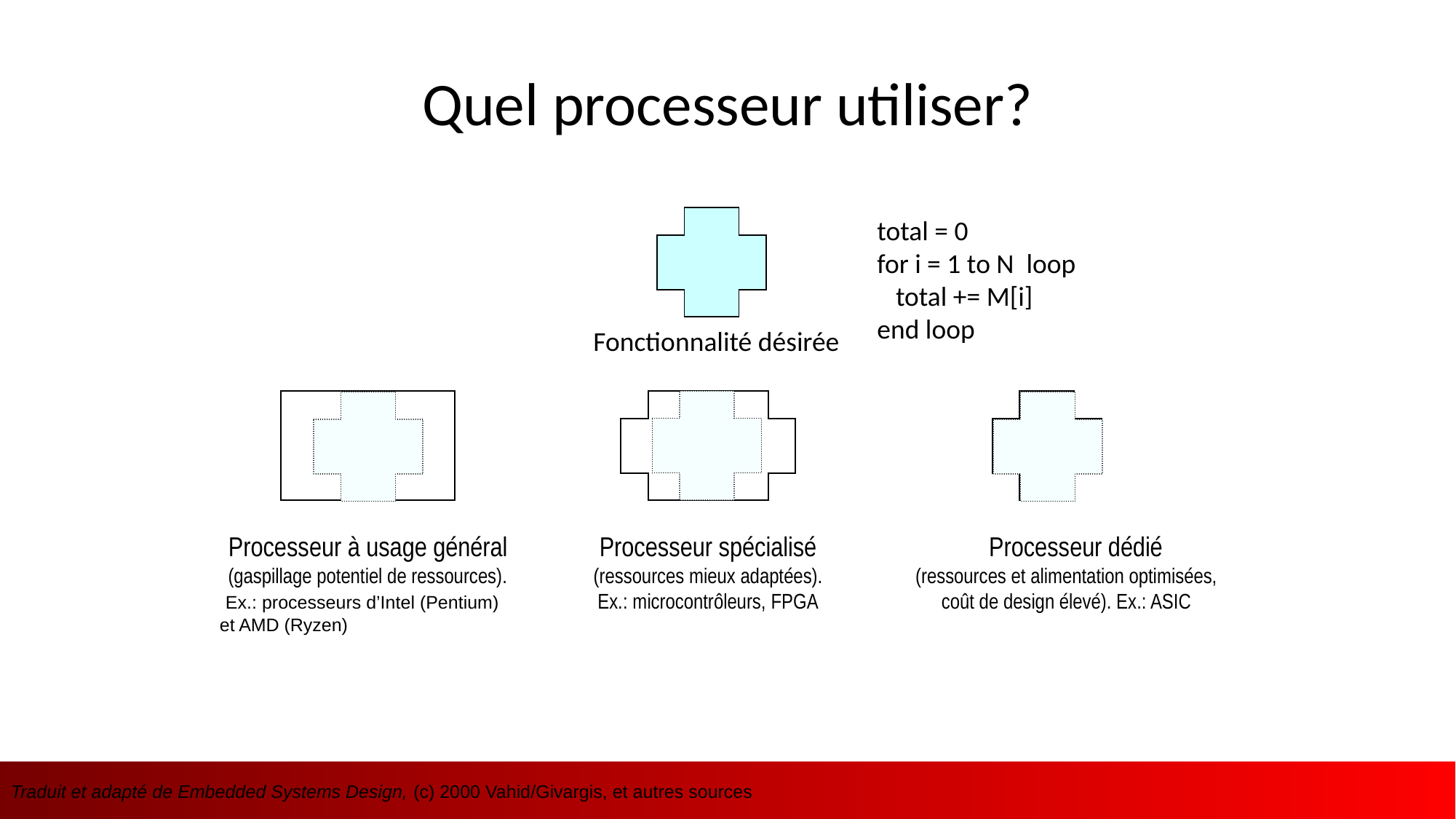

# Quel processeur utiliser?

total = 0
for i = 1 to N  loop
   total += M[i]
end loop
Fonctionnalité désirée

Processeur à usage général (gaspillage potentiel de ressources).
 Ex.: processeurs d’Intel (Pentium) et AMD (Ryzen)

Processeur spécialisé (ressources mieux adaptées). Ex.: microcontrôleurs, FPGA
    Processeur dédié
(ressources et alimentation optimisées, coût de design élevé). Ex.: ASIC